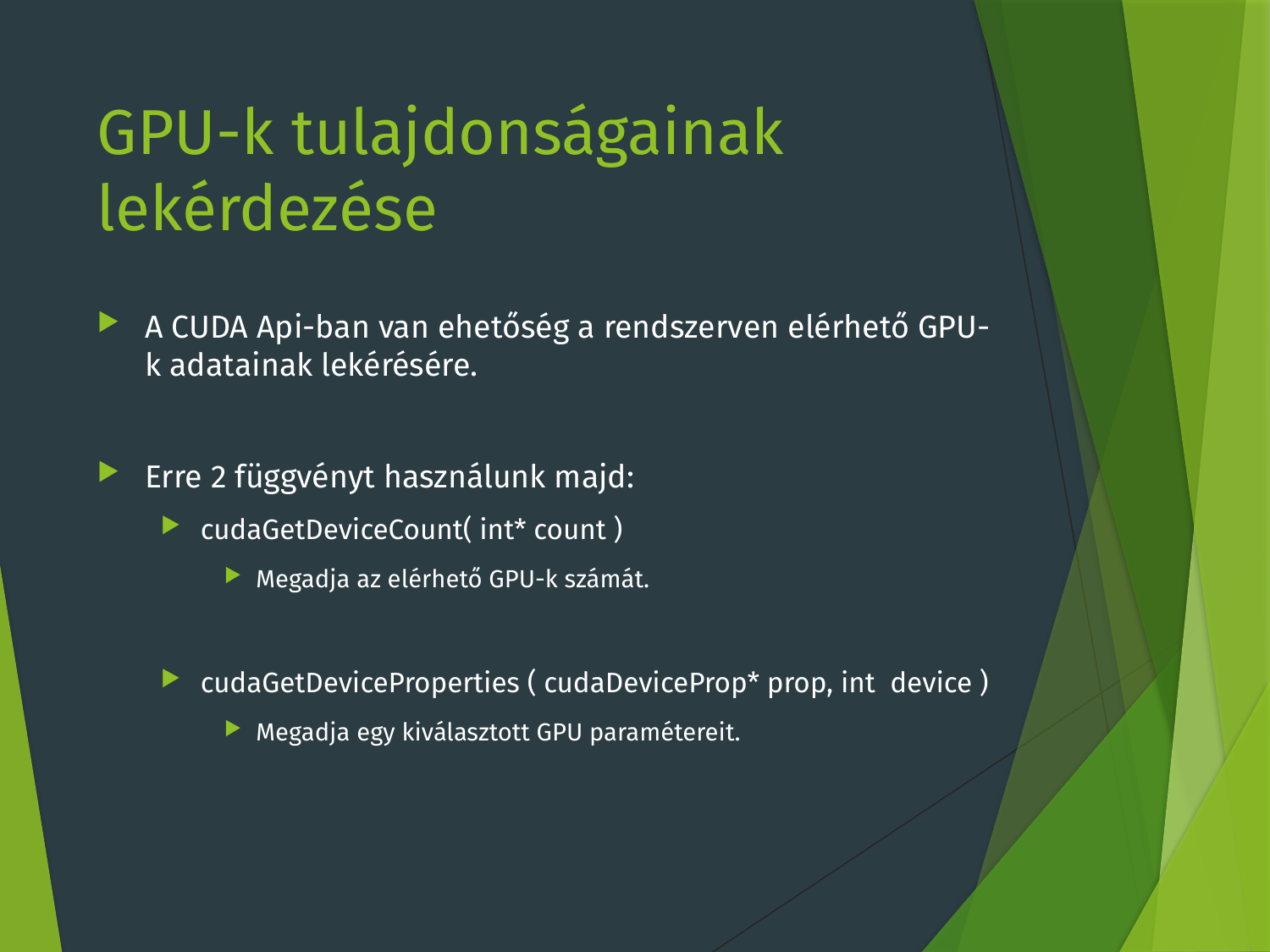

# GPU-k tulajdonságainak lekérdezése
A CUDA Api-ban van ehetőség a rendszerven elérhető GPU-k adatainak lekérésére.

Erre 2 függvényt használunk majd:
cudaGetDeviceCount( int* count )
Megadja az elérhető GPU-k számát.

cudaGetDeviceProperties ( cudaDeviceProp* prop, int  device )
Megadja egy kiválasztott GPU paramétereit.